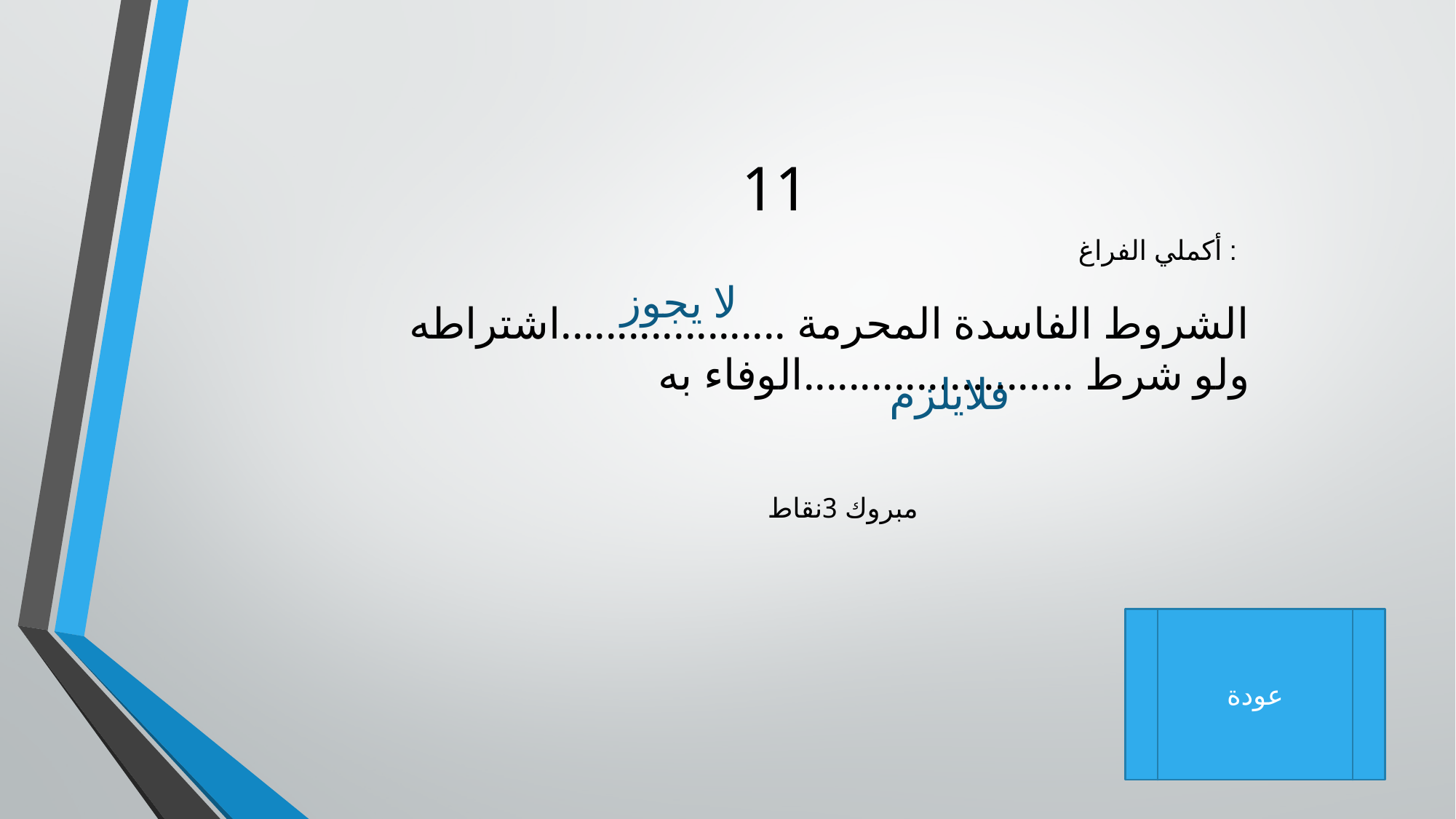

# 11
أكملي الفراغ :
لا يجوز
الشروط الفاسدة المحرمة ....................اشتراطه
ولو شرط ........................الوفاء به
فلايلزم
مبروك 3نقاط
عودة